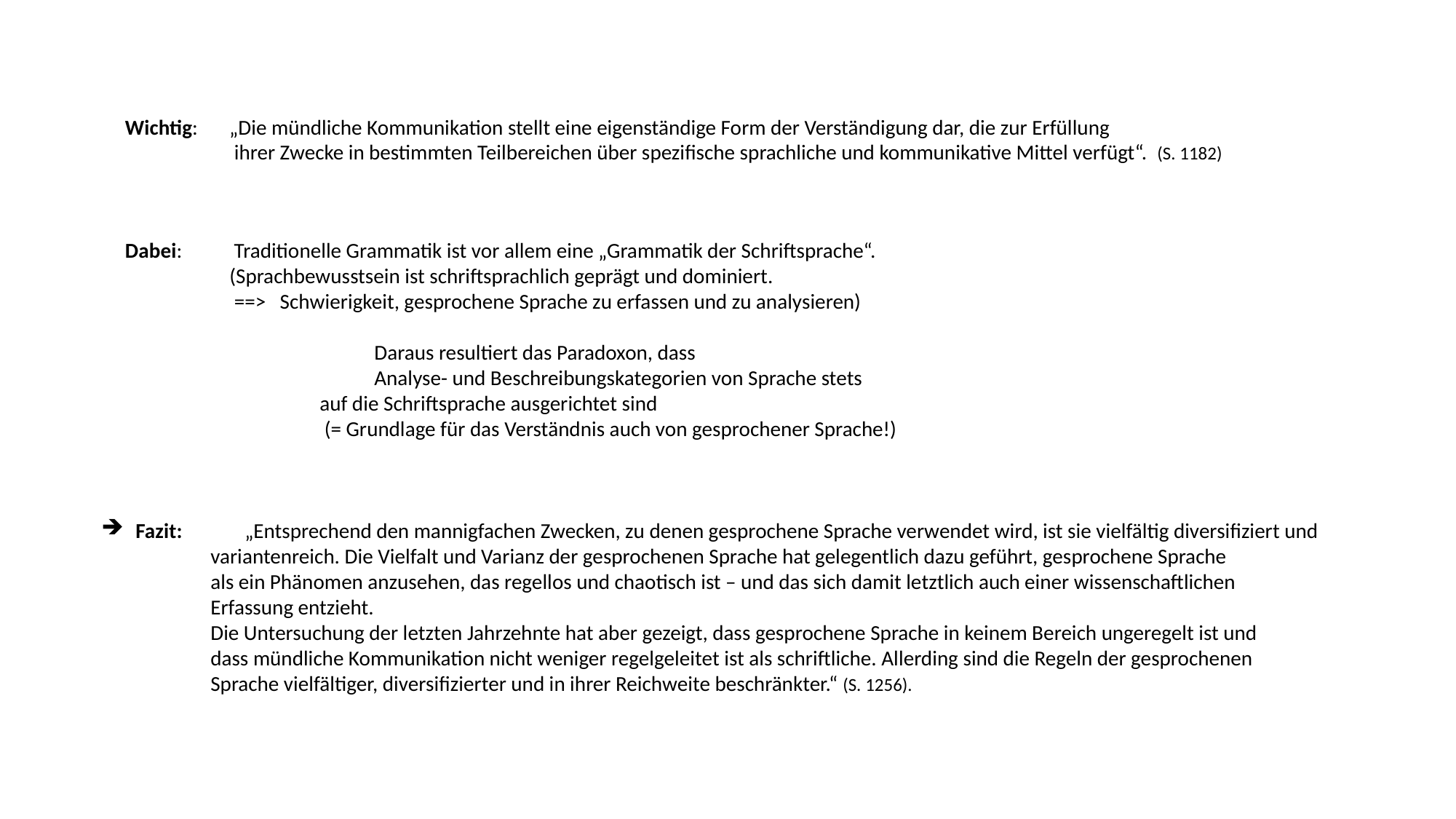

Wichtig:	    „Die mündliche Kommunikation stellt eine eigenständige Form der Verständigung dar, die zur Erfüllung
     	     ihrer Zwecke in bestimmten Teilbereichen über spezifische sprachliche und kommunikative Mittel verfügt“.  (S. 1182)

     Dabei:           Traditionelle Grammatik ist vor allem eine „Grammatik der Schriftsprache“.
    	    (Sprachbewusstsein ist schriftsprachlich geprägt und dominiert.
	     ==>   Schwierigkeit, gesprochene Sprache zu erfassen und zu analysieren)

		Daraus resultiert das Paradoxon, dass
     		Analyse- und Beschreibungskategorien von Sprache stets
               		auf die Schriftsprache ausgerichtet sind
                		 (= Grundlage für das Verständnis auch von gesprochener Sprache!)

Fazit: 	„Entsprechend den mannigfachen Zwecken, zu denen gesprochene Sprache verwendet wird, ist sie vielfältig diversifiziert und
	variantenreich. Die Vielfalt und Varianz der gesprochenen Sprache hat gelegentlich dazu geführt, gesprochene Sprache
	als ein Phänomen anzusehen, das regellos und chaotisch ist – und das sich damit letztlich auch einer wissenschaftlichen
	Erfassung entzieht.
	Die Untersuchung der letzten Jahrzehnte hat aber gezeigt, dass gesprochene Sprache in keinem Bereich ungeregelt ist und
	dass mündliche Kommunikation nicht weniger regelgeleitet ist als schriftliche. Allerding sind die Regeln der gesprochenen
	Sprache vielfältiger, diversifizierter und in ihrer Reichweite beschränkter.“ (S. 1256).